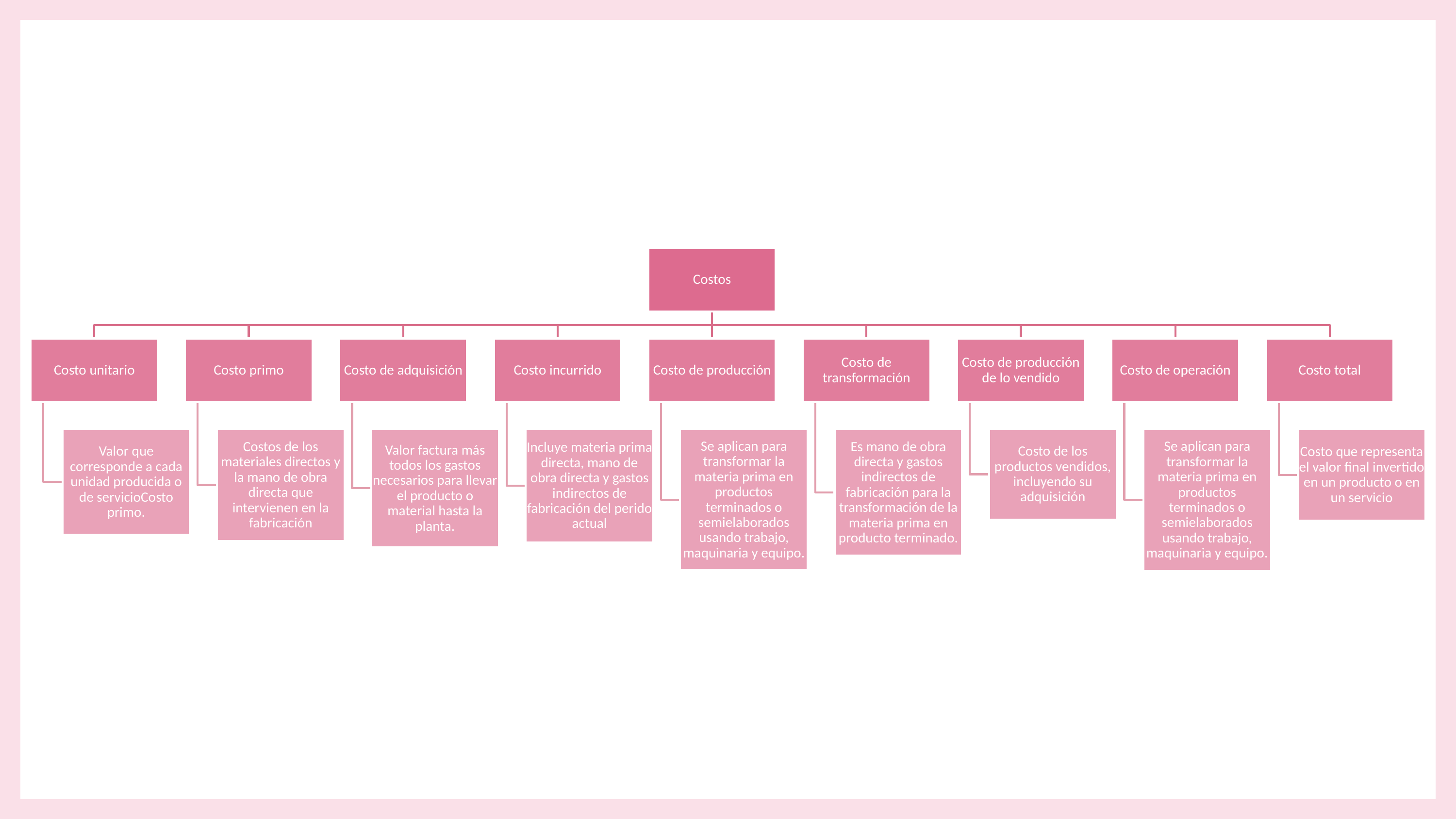

Costos
Costo unitario
Valor que corresponde a cada unidad producida o de servicioCosto primo.
Costo primo
Costos de los materiales directos y la mano de obra directa que intervienen en la fabricación
Costo de adquisición
Valor factura más todos los gastos necesarios para llevar el producto o material hasta la planta.
Costo incurrido
Incluye materia prima directa, mano de obra directa y gastos indirectos de fabricación del perido actual
Costo de producción
Se aplican para transformar la materia prima en productos terminados o semielaborados usando trabajo, maquinaria y equipo.
Costo de transformación
Es mano de obra directa y gastos indirectos de fabricación para la transformación de la materia prima en producto terminado.
Costo de producción de lo vendido
Costo de los productos vendidos, incluyendo su adquisición
Costo de operación
Se aplican para transformar la materia prima en productos terminados o semielaborados usando trabajo, maquinaria y equipo.
Costo total
Costo que representa el valor final invertido en un producto o en un servicio